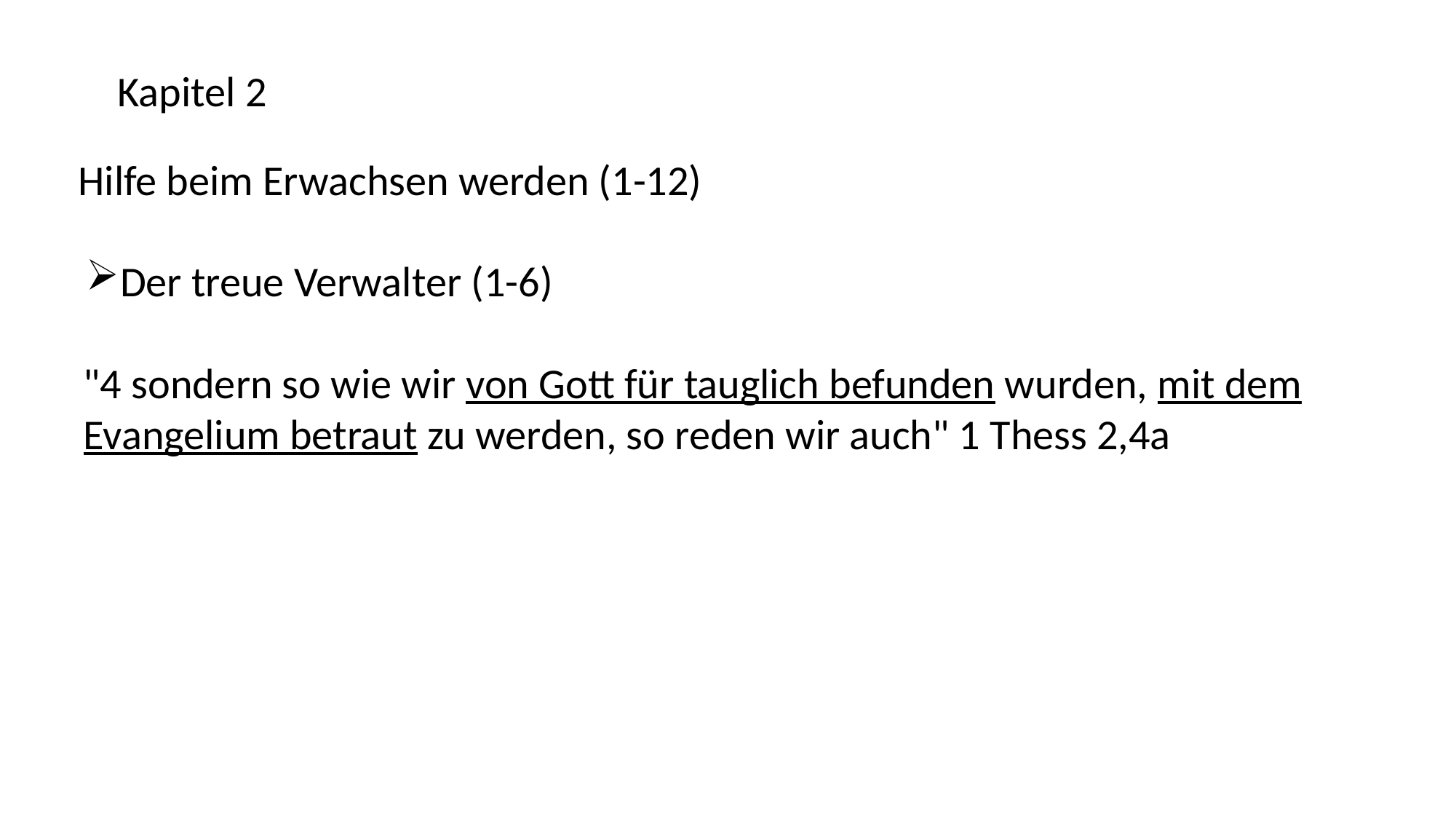

Kapitel 2
Hilfe beim Erwachsen werden (1-12)
Der treue Verwalter (1-6)
"4 sondern so wie wir von Gott für tauglich befunden wurden, mit dem Evangelium betraut zu werden, so reden wir auch" 1 Thess 2,4a